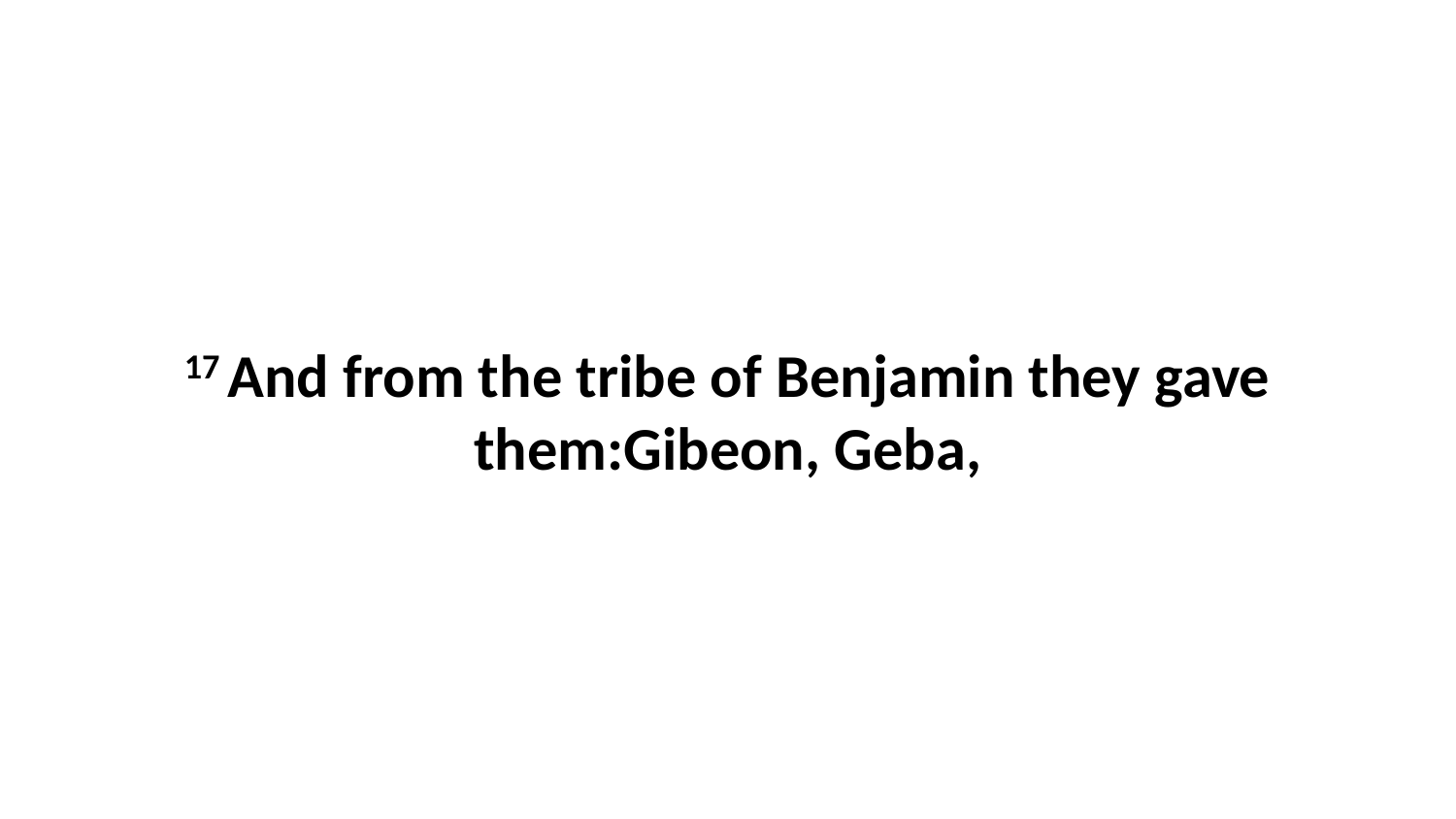

17 And from the tribe of Benjamin they gave them:Gibeon, Geba,